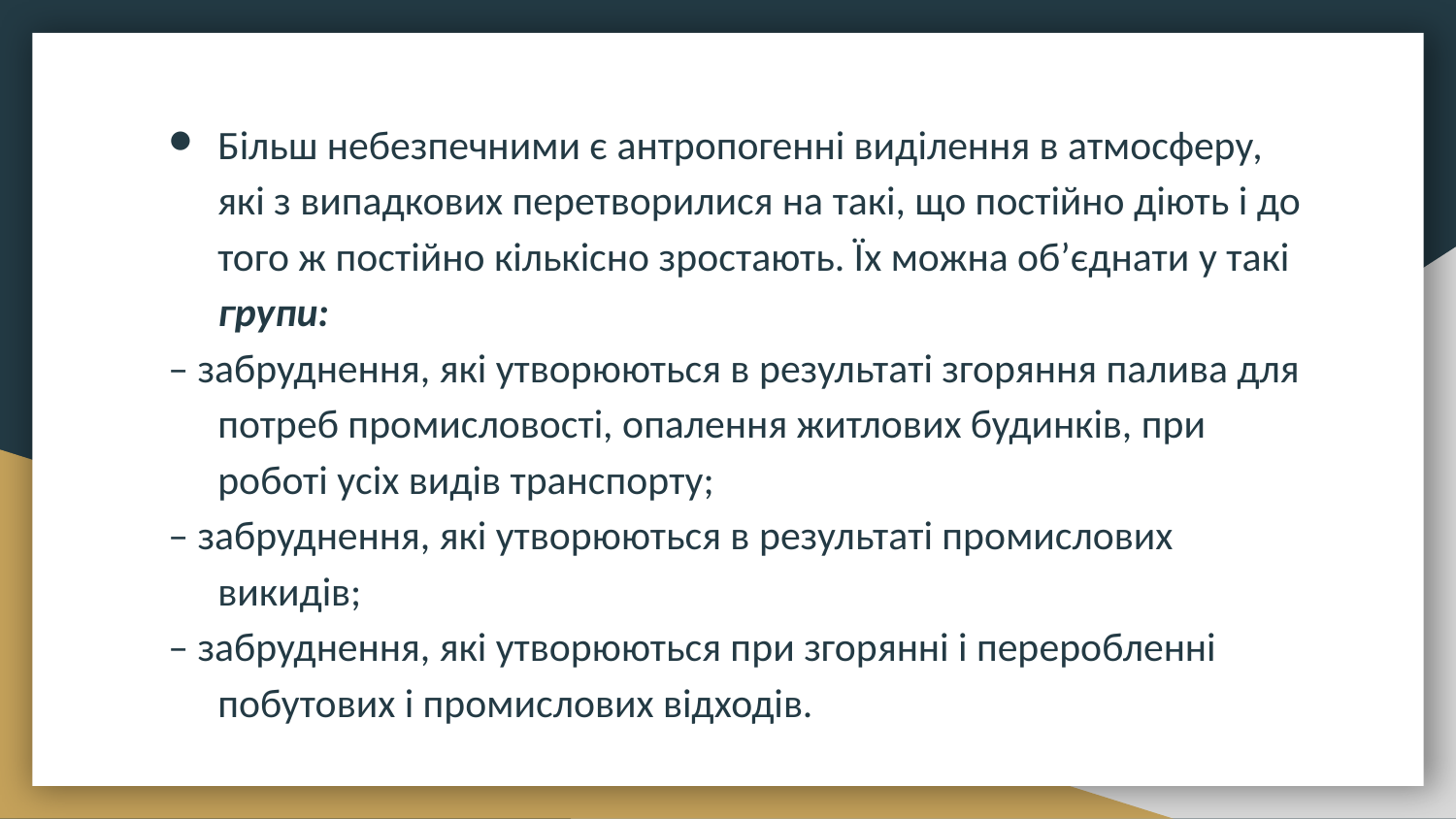

Більш небезпечними є антропогенні виділення в атмосферу, які з випадкових перетворилися на такі, що постійно діють і до того ж постійно кількісно зростають. Їх можна об’єднати у такі групи:
– забруднення, які утворюються в результаті згоряння палива для потреб промисловості, опалення житлових будинків, при роботі усіх видів транспорту;
– забруднення, які утворюються в результаті промислових викидів;
– забруднення, які утворюються при згорянні і переробленні побутових і промислових відходів.